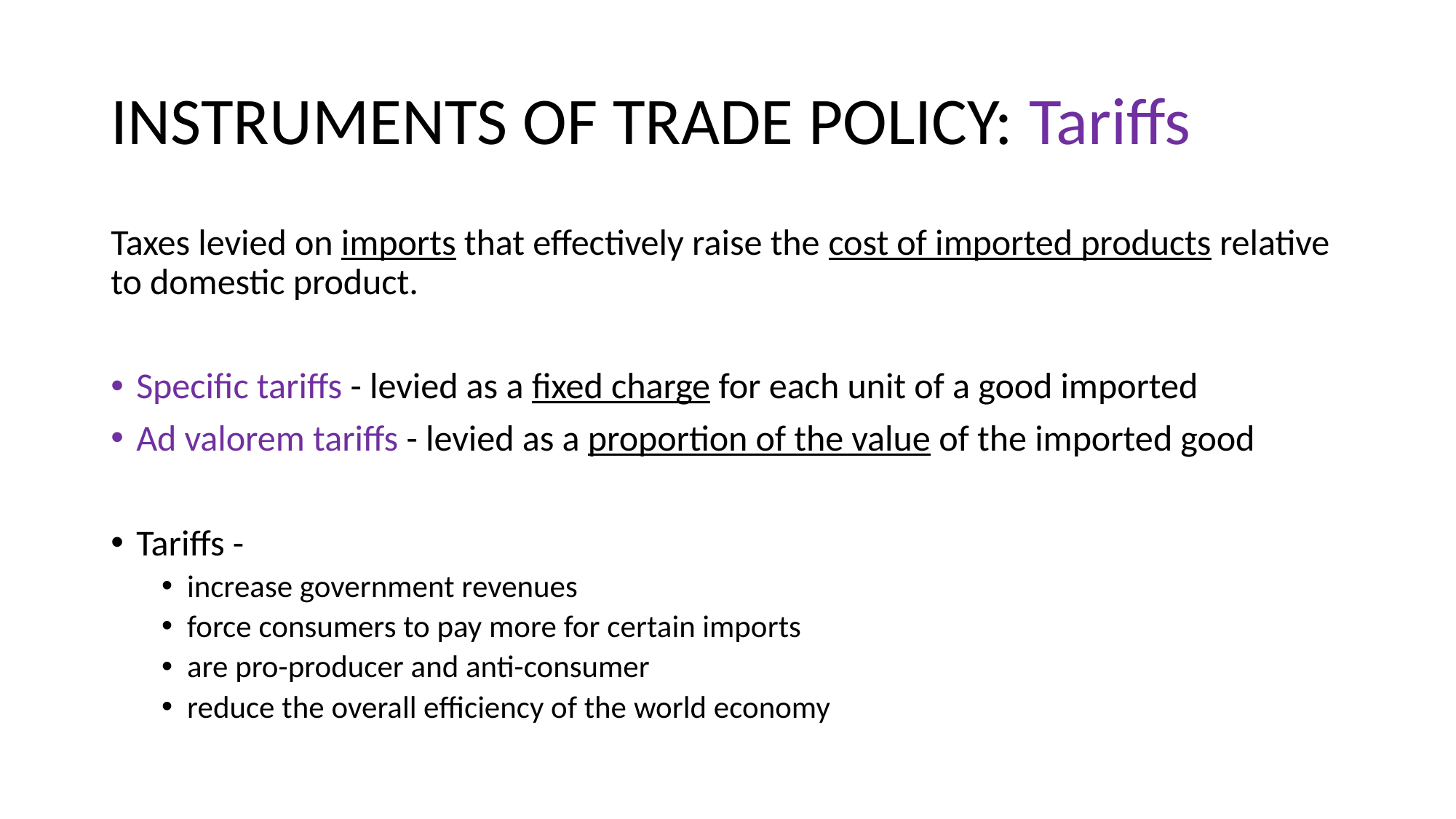

# INSTRUMENTS OF TRADE POLICY: Tariffs
Taxes levied on imports that effectively raise the cost of imported products relative to domestic product.

Specific tariffs - levied as a fixed charge for each unit of a good imported
Ad valorem tariffs - levied as a proportion of the value of the imported good

Tariffs -
increase government revenues
force consumers to pay more for certain imports
are pro-producer and anti-consumer
reduce the overall efficiency of the world economy